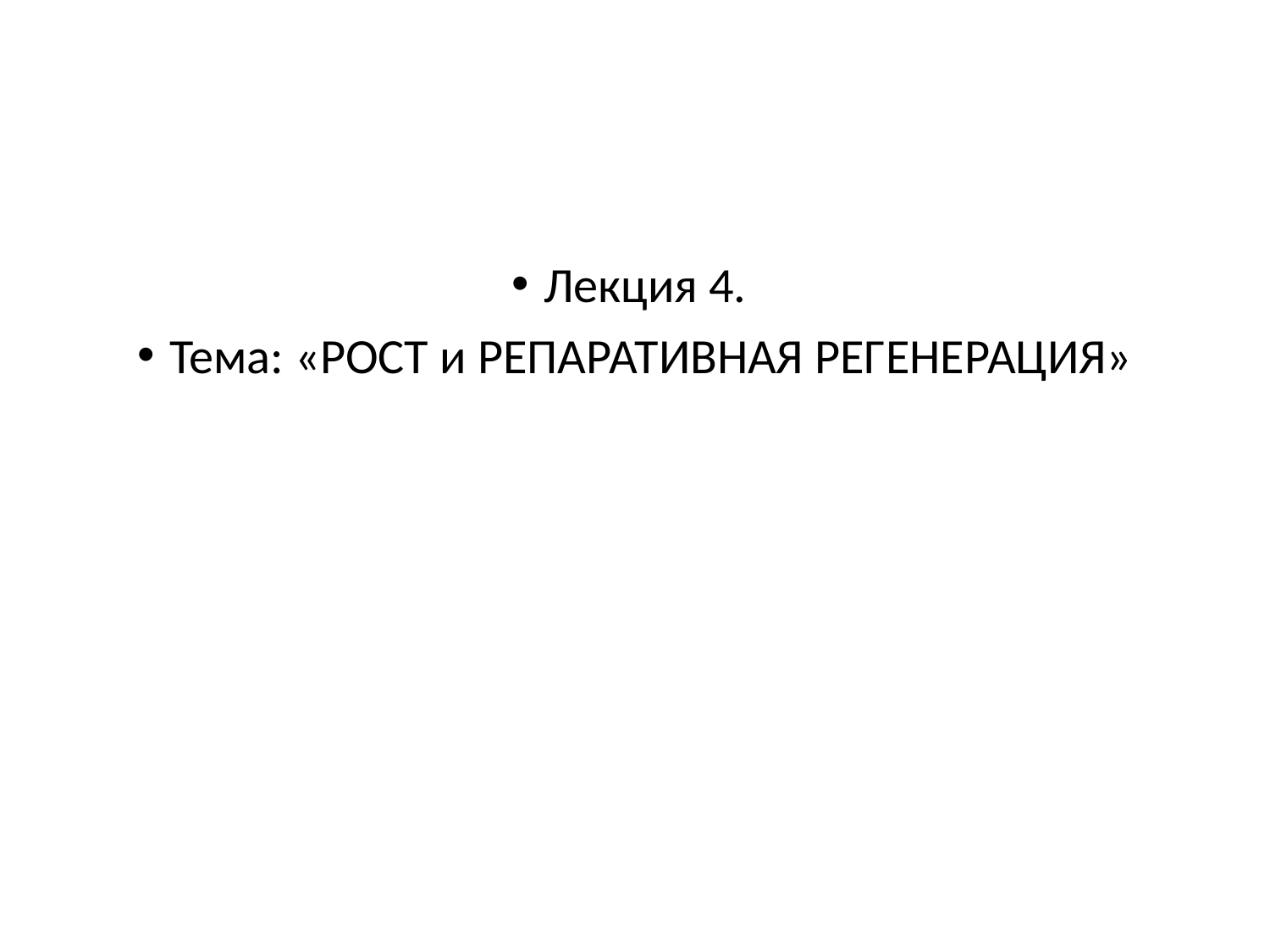

#
Лекция 4.
Тема: «РОСТ и РЕПАРАТИВНАЯ РЕГЕНЕРАЦИЯ»